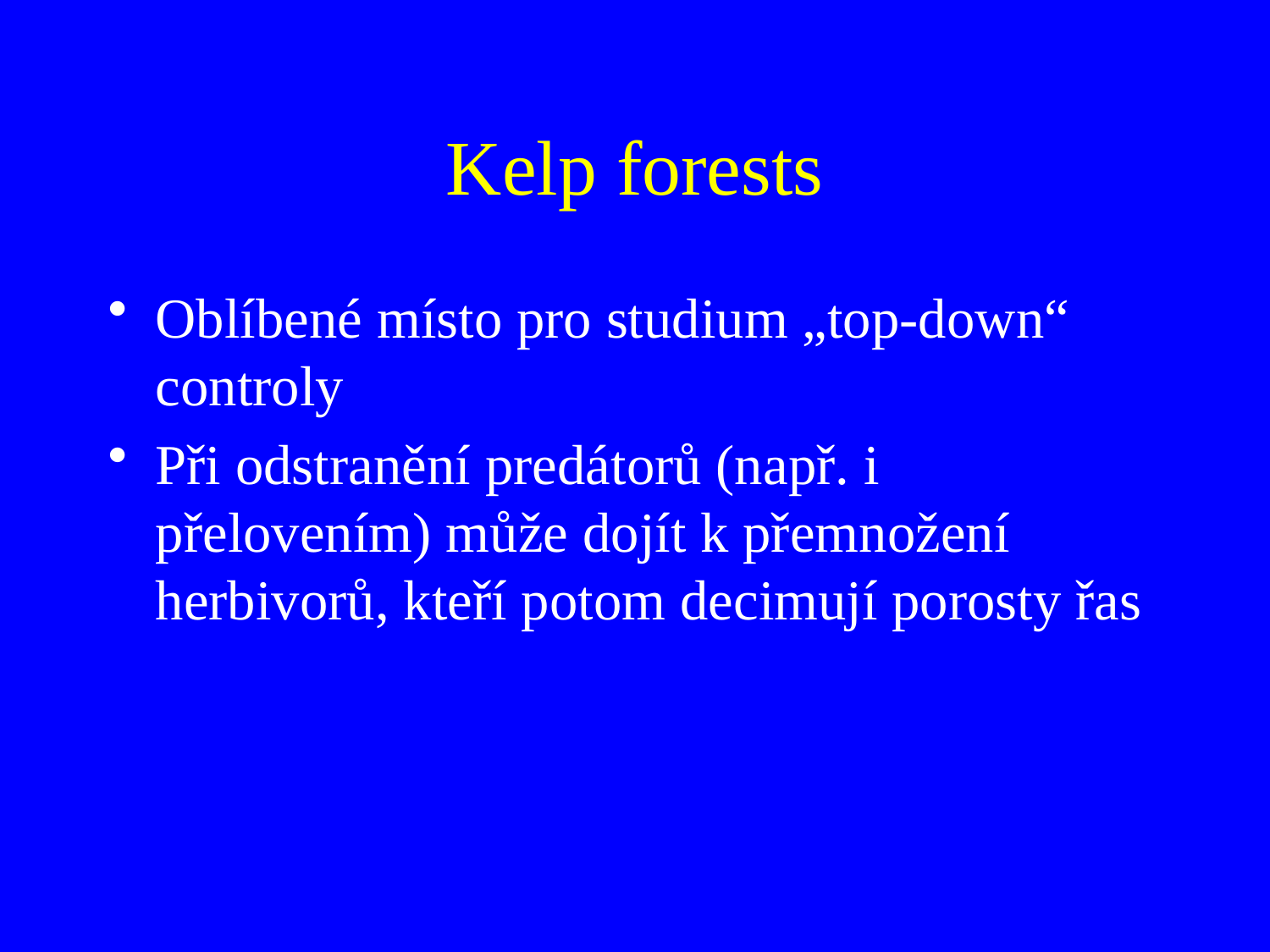

# Kelp forests
Oblíbené místo pro studium „top-down“ controly
Při odstranění predátorů (např. i přelovením) může dojít k přemnožení herbivorů, kteří potom decimují porosty řas